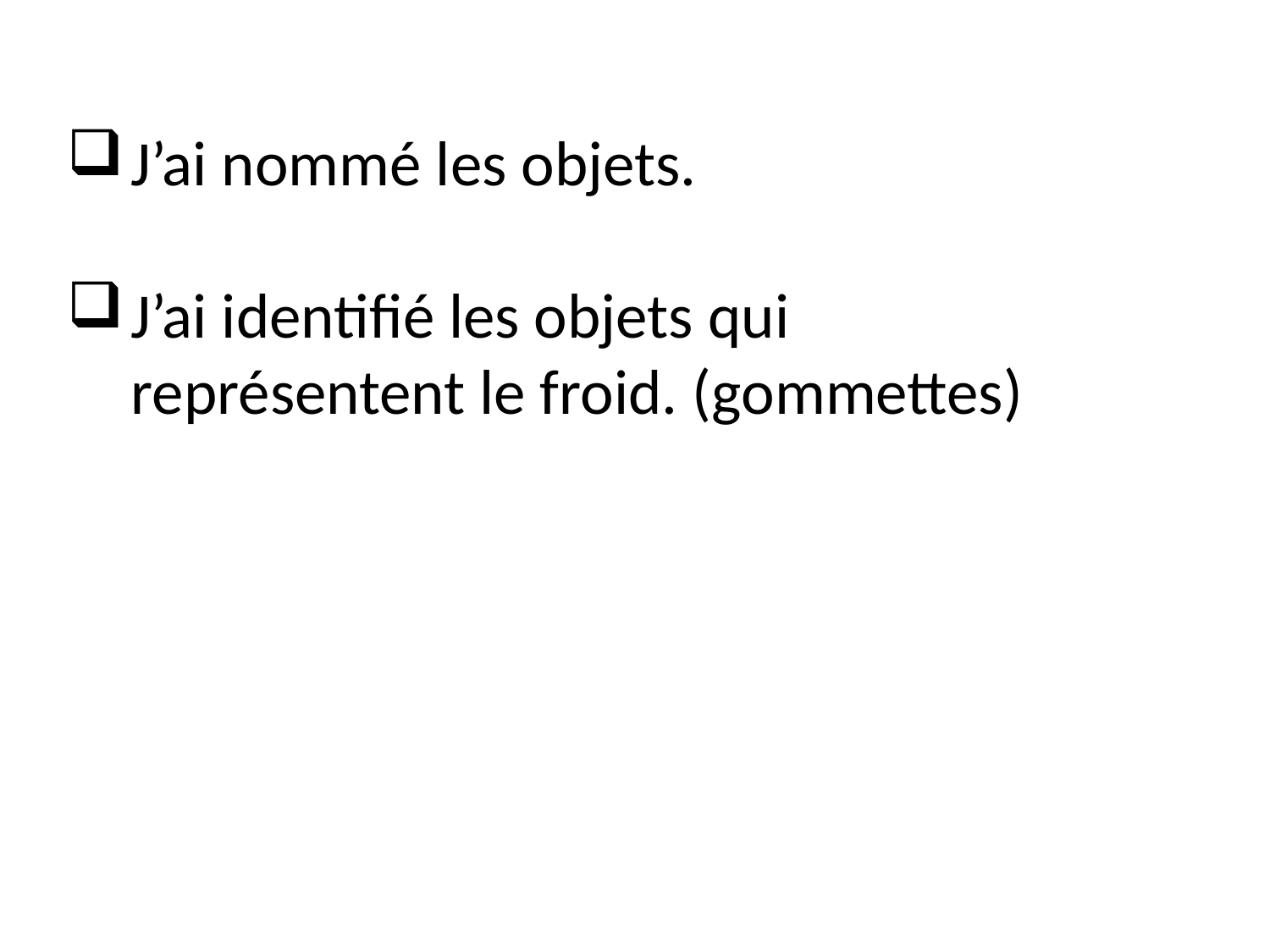

J’ai nommé les objets.

J’ai identifié les objets qui représentent le froid. (gommettes)